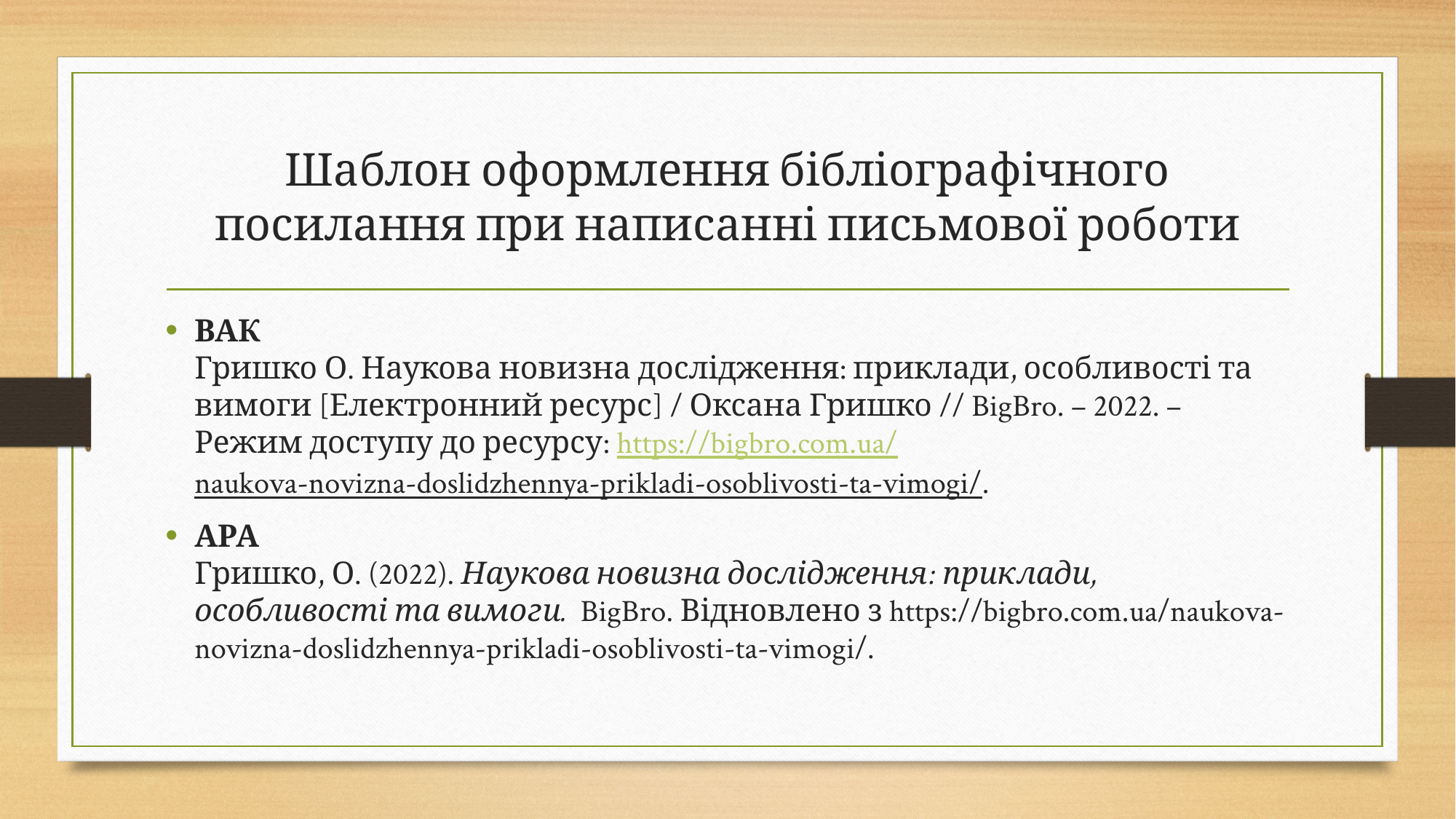

# Шаблон оформлення бібліографічного посилання при написанні письмової роботи
ВАК
Гришко О. Наукова новизна дослідження: приклади, особливості та вимоги [Електронний ресурс] / Оксана Гришко // BigBro. – 2022. – Режим доступу до ресурсу: https://bigbro.com.ua/naukova-novizna-doslidzhennya-prikladi-osoblivosti-ta-vimogi/.
АРА
Гришко, О. (2022). Наукова новизна дослідження: приклади, особливості та вимоги.  BigBro. Відновлено з https://bigbro.com.ua/naukova-novizna-doslidzhennya-prikladi-osoblivosti-ta-vimogi/.